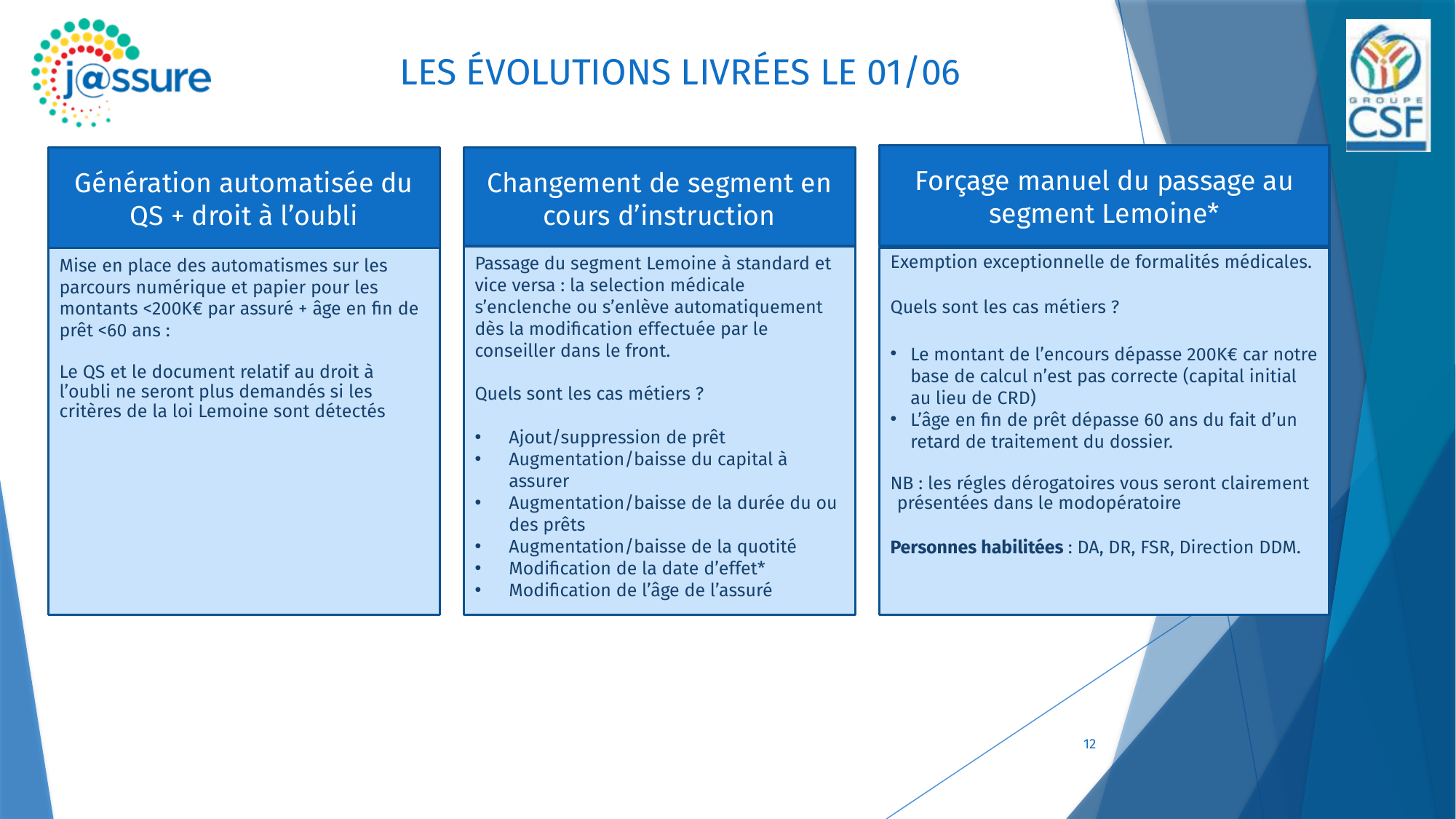

# LES ÉVOLUTIONS LIVRÉES LE 01/06
Forçage manuel du passage au segment Lemoine*
Génération automatisée du QS + droit à l’oubli
Changement de segment en cours d’instruction
Passage du segment Lemoine à standard et vice versa : la selection médicale s’enclenche ou s’enlève automatiquement dès la modification effectuée par le conseiller dans le front.

Quels sont les cas métiers ?

Ajout/suppression de prêt
Augmentation/baisse du capital à assurer
Augmentation/baisse de la durée du ou des prêts
Augmentation/baisse de la quotité
Modification de la date d’effet*
Modification de l’âge de l’assuré
Exemption exceptionnelle de formalités médicales.

Quels sont les cas métiers ?

Le montant de l’encours dépasse 200K€ car notre base de calcul n’est pas correcte (capital initial au lieu de CRD)
L’âge en fin de prêt dépasse 60 ans du fait d’un retard de traitement du dossier.

NB : les régles dérogatoires vous seront clairement présentées dans le modopératoire

Personnes habilitées : DA, DR, FSR, Direction DDM.
Mise en place des automatismes sur les parcours numérique et papier pour les montants <200K€ par assuré + âge en fin de prêt <60 ans :

Le QS et le document relatif au droit à l’oubli ne seront plus demandés si les critères de la loi Lemoine sont détectés
12